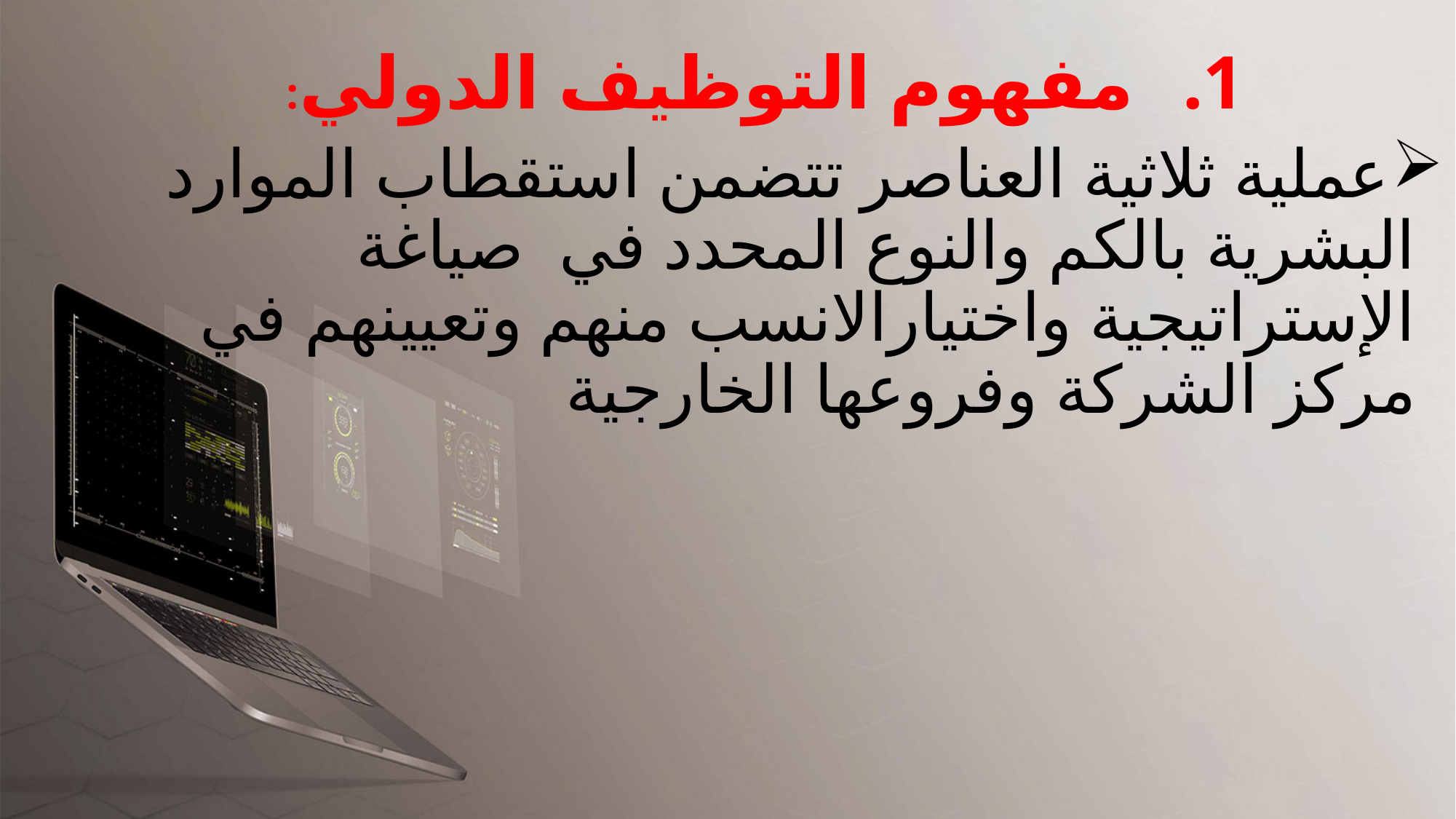

مفهوم التوظيف الدولي:
عملية ثلاثية العناصر تتضمن استقطاب الموارد البشرية بالكم والنوع المحدد في  صياغة الإستراتيجية واختيارالانسب منهم وتعيينهم في مركز الشركة وفروعها الخارجية